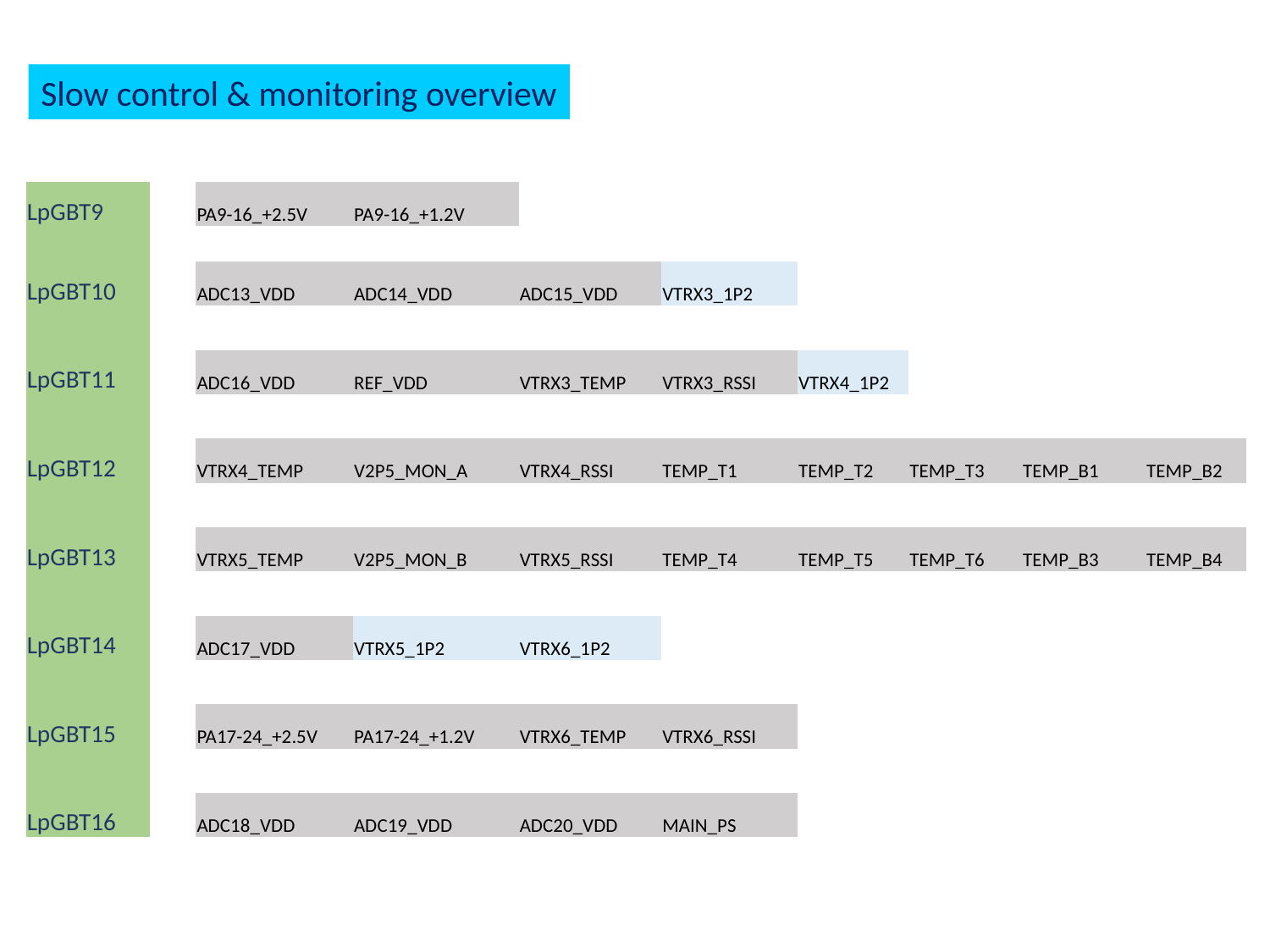

Slow control & monitoring overview
| LpGBT9 |  | PA9-16\_+2.5V | PA9-16\_+1.2V |  |  |  |  |  |  |
| --- | --- | --- | --- | --- | --- | --- | --- | --- | --- |
|  |  |  |  |  |  |  |  |  |  |
| LpGBT10 |  | ADC13\_VDD | ADC14\_VDD | ADC15\_VDD | VTRX3\_1P2 |  |  |  |  |
|  |  |  |  |  |  |  |  |  |  |
| LpGBT11 |  | ADC16\_VDD | REF\_VDD | VTRX3\_TEMP | VTRX3\_RSSI | VTRX4\_1P2 |  |  |  |
|  |  |  |  |  |  |  |  |  |  |
| LpGBT12 |  | VTRX4\_TEMP | V2P5\_MON\_A | VTRX4\_RSSI | TEMP\_T1 | TEMP\_T2 | TEMP\_T3 | TEMP\_B1 | TEMP\_B2 |
|  |  |  |  |  |  |  |  |  |  |
| LpGBT13 |  | VTRX5\_TEMP | V2P5\_MON\_B | VTRX5\_RSSI | TEMP\_T4 | TEMP\_T5 | TEMP\_T6 | TEMP\_B3 | TEMP\_B4 |
|  |  |  |  |  |  |  |  |  |  |
| LpGBT14 |  | ADC17\_VDD | VTRX5\_1P2 | VTRX6\_1P2 |  |  |  |  |  |
|  |  |  |  |  |  |  |  |  |  |
| LpGBT15 |  | PA17-24\_+2.5V | PA17-24\_+1.2V | VTRX6\_TEMP | VTRX6\_RSSI |  |  |  |  |
|  |  |  |  |  |  |  |  |  |  |
| LpGBT16 |  | ADC18\_VDD | ADC19\_VDD | ADC20\_VDD | MAIN\_PS |  |  |  |  |